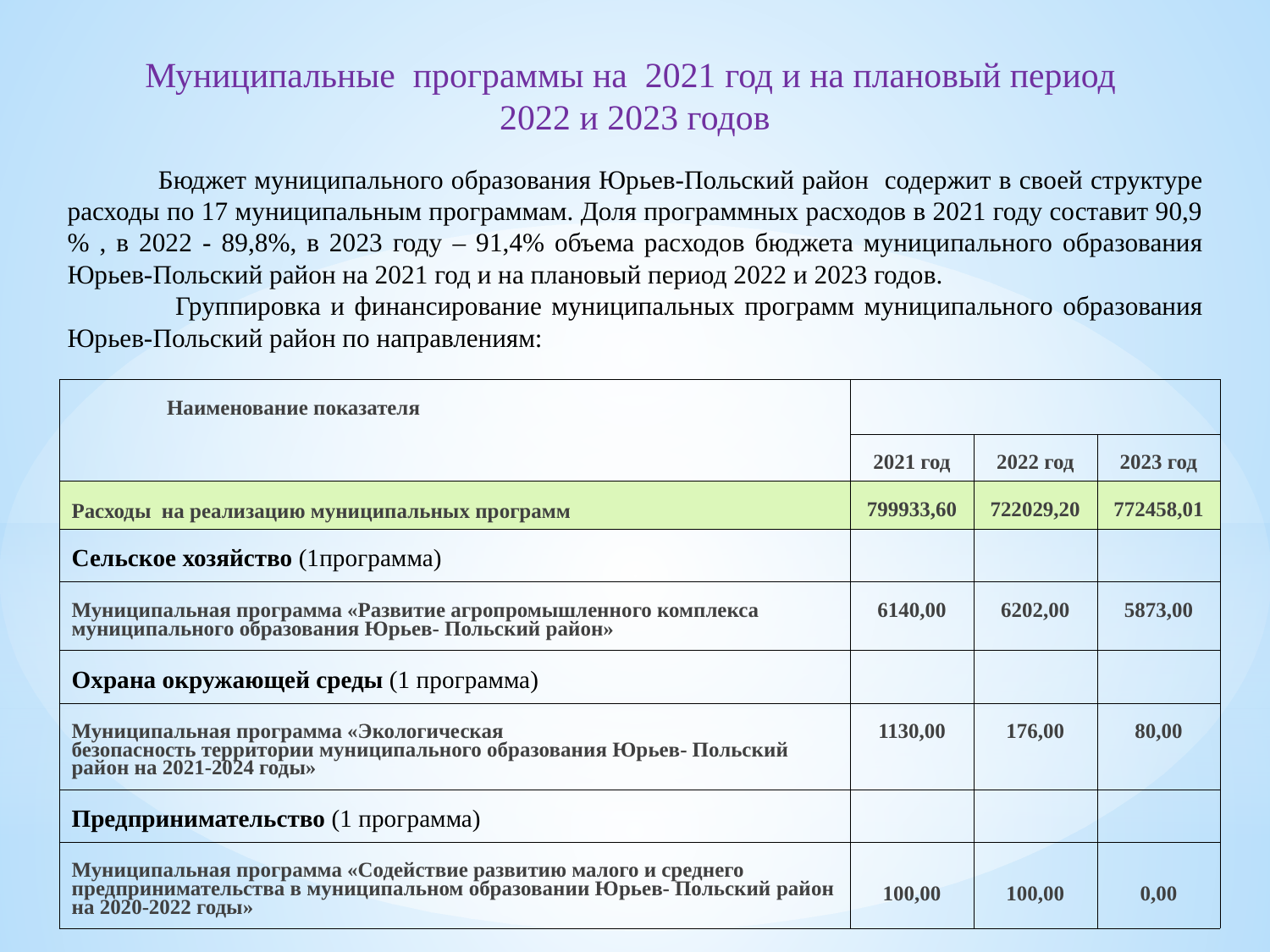

Муниципальные  программы на  2021 год и на плановый период
2022 и 2023 годов
            Бюджет муниципального образования Юрьев-Польский район  содержит в своей структуре расходы по 17 муниципальным программам. Доля программных расходов в 2021 году составит 90,9 % , в 2022 - 89,8%, в 2023 году – 91,4% объема расходов бюджета муниципального образования Юрьев-Польский район на 2021 год и на плановый период 2022 и 2023 годов.
           Группировка и финансирование муниципальных программ муниципального образования Юрьев-Польский район по направлениям:
| Наименование показателя |  |  |  |
| --- | --- | --- | --- |
|  | 2021 год | 2022 год | 2023 год |
| Расходы на реализацию муниципальных программ | 799933,60 | 722029,20 | 772458,01 |
| Сельское хозяйство (1программа) |  |  |  |
| Муниципальная программа «Развитие агропромышленного комплекса муниципального образования Юрьев- Польский район» | 6140,00 | 6202,00 | 5873,00 |
| Охрана окружающей среды (1 программа) |  |  |  |
| Муниципальная программа «Экологическая безопасность территории муниципального образования Юрьев- Польский район на 2021-2024 годы» | 1130,00 | 176,00 | 80,00 |
| Предпринимательство (1 программа) |  |  |  |
| Муниципальная программа «Содействие развитию малого и среднего предпринимательства в муниципальном образовании Юрьев- Польский район на 2020-2022 годы» | 100,00 | 100,00 | 0,00 |